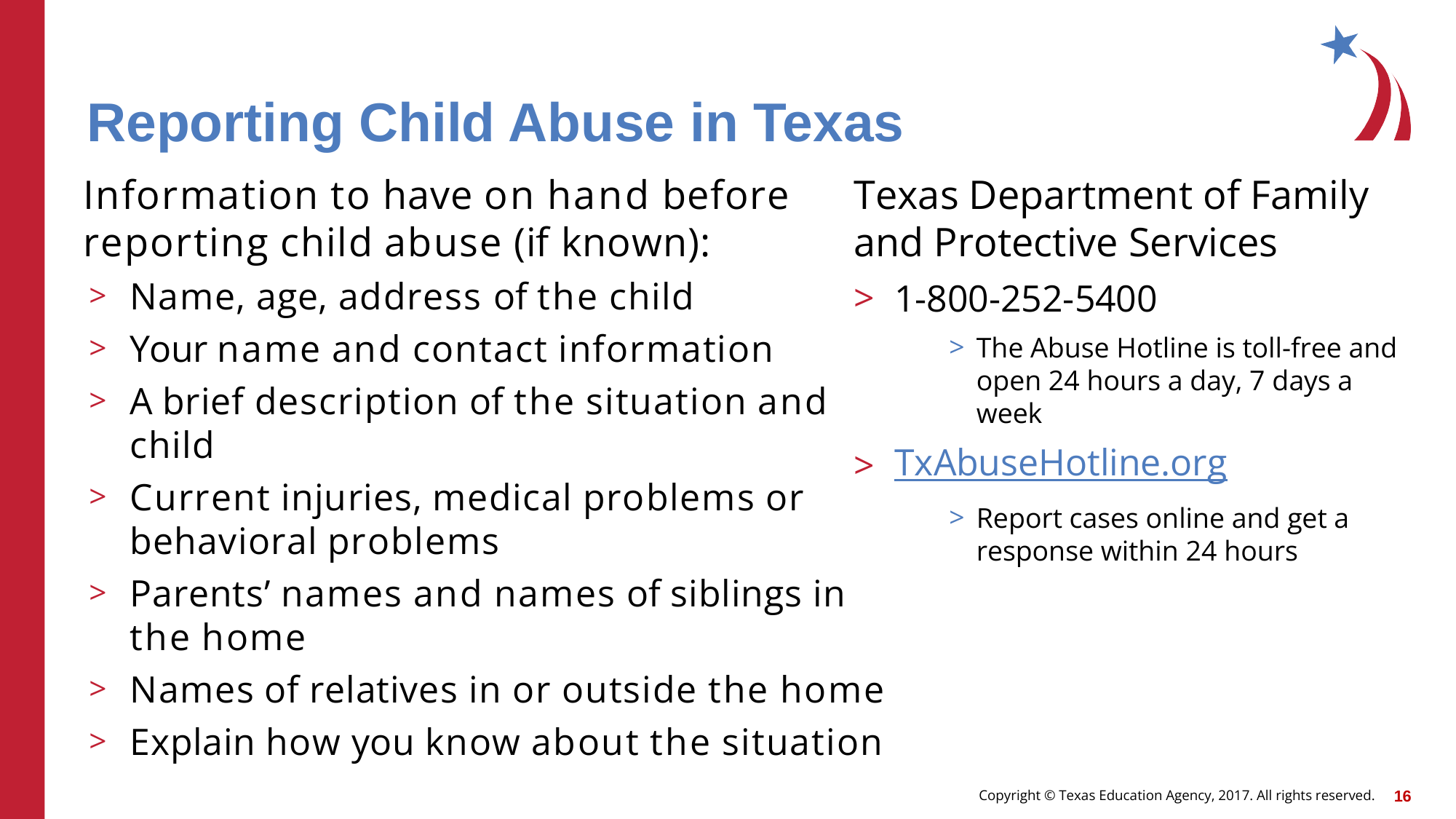

# Reporting Child Abuse in Texas
Information to have on hand before reporting child abuse (if known):
Name, age, address of the child
Your name and contact information
A brief description of the situation and child
Current injuries, medical problems or behavioral problems
Parents’ names and names of siblings in the home
Names of relatives in or outside the home
Explain how you know about the situation

Texas Department of Family and Protective Services
1-800-252-5400
The Abuse Hotline is toll-free and open 24 hours a day, 7 days a week
TxAbuseHotline.org
Report cases online and get a response within 24 hours